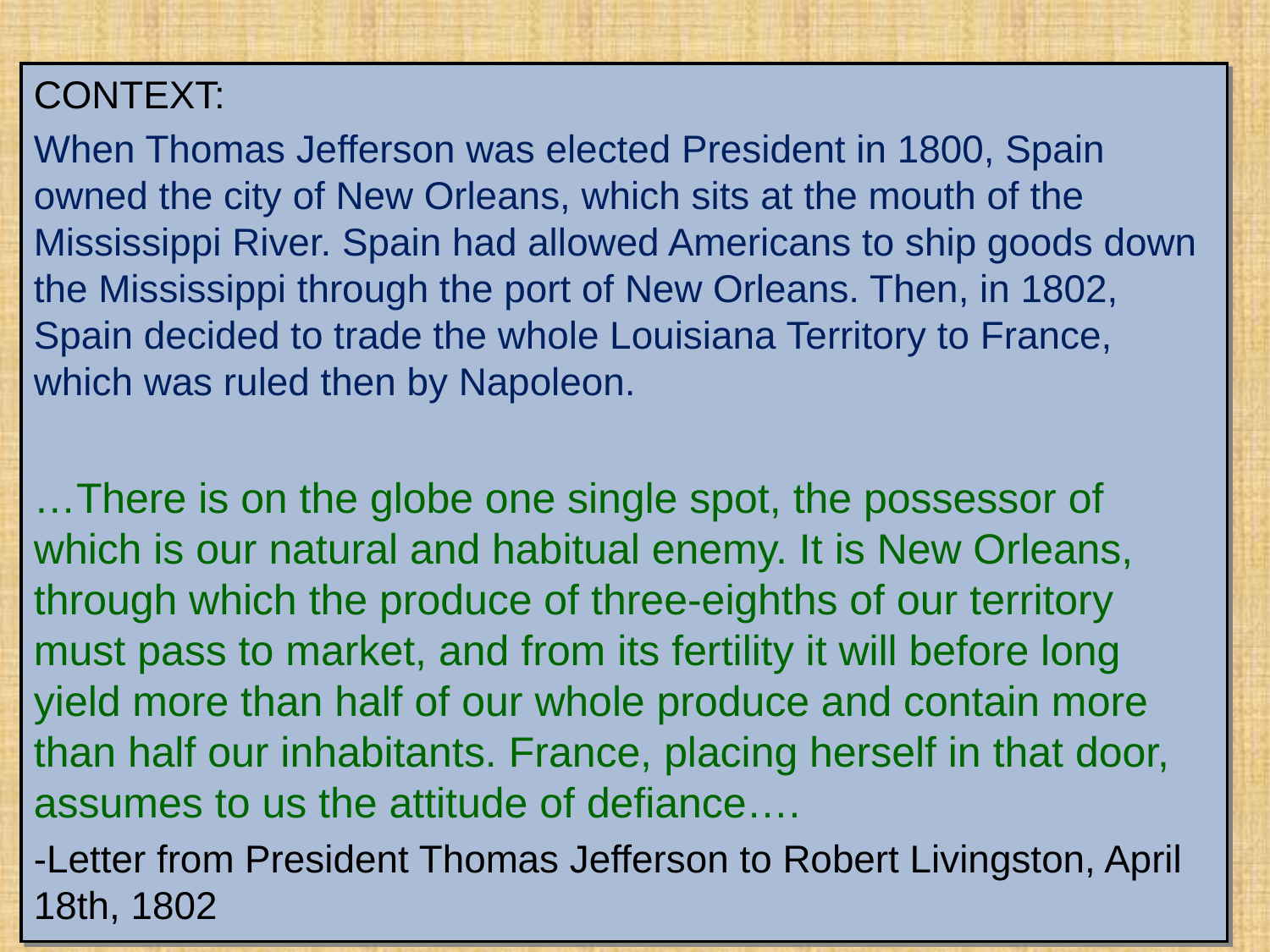

CONTEXT:
When Thomas Jefferson was elected President in 1800, Spain owned the city of New Orleans, which sits at the mouth of the Mississippi River. Spain had allowed Americans to ship goods down the Mississippi through the port of New Orleans. Then, in 1802, Spain decided to trade the whole Louisiana Territory to France, which was ruled then by Napoleon.

…There is on the globe one single spot, the possessor of which is our natural and habitual enemy. It is New Orleans, through which the produce of three-eighths of our territory must pass to market, and from its fertility it will before long yield more than half of our whole produce and contain more than half our inhabitants. France, placing herself in that door, assumes to us the attitude of defiance….
-Letter from President Thomas Jefferson to Robert Livingston, April 18th, 1802